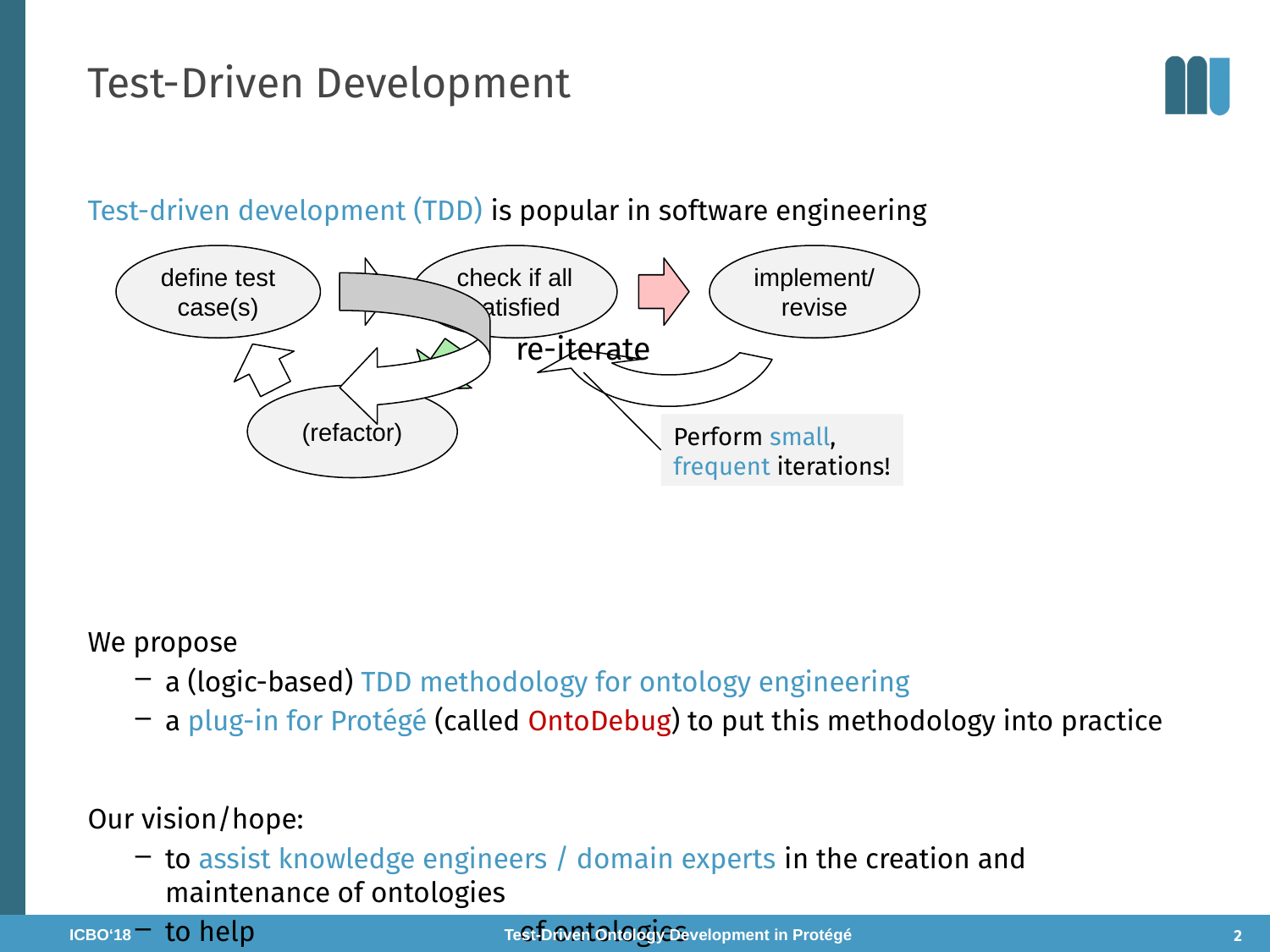

# Test-Driven Development
Test-driven development (TDD) is popular in software engineering

We propose
a (logic-based) TDD methodology for ontology engineering
a plug-in for Protégé (called OntoDebug) to put this methodology into practice

Our vision/hope:
to assist knowledge engineers / domain experts in the creation and
maintenance of ontologies
to help improve the quality of ontologies

implement/ revise
define test case(s)
check if all satisfied

re-iterate

(refactor)
Perform small,
frequent iterations!
ICBO‘18                                                                                    Test-Driven Ontology Development in Protégé
2